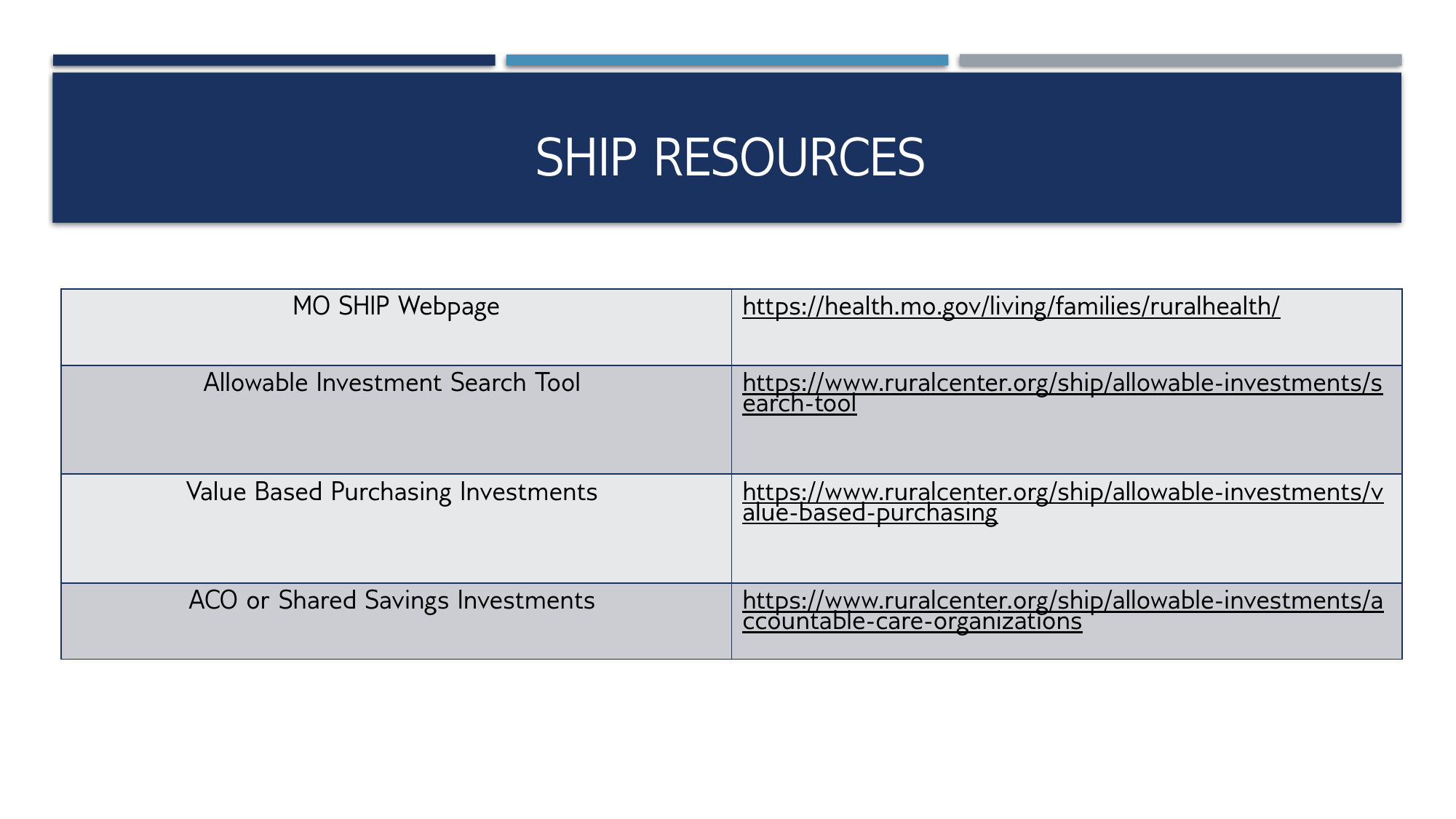

# SHIP Resources
| MO SHIP Webpage | https://health.mo.gov/living/families/ruralhealth/ |
| --- | --- |
| Allowable Investment Search Tool | https://www.ruralcenter.org/ship/allowable-investments/search-tool |
| Value Based Purchasing Investments | https://www.ruralcenter.org/ship/allowable-investments/value-based-purchasing |
| ACO or Shared Savings Investments | https://www.ruralcenter.org/ship/allowable-investments/accountable-care-organizations |